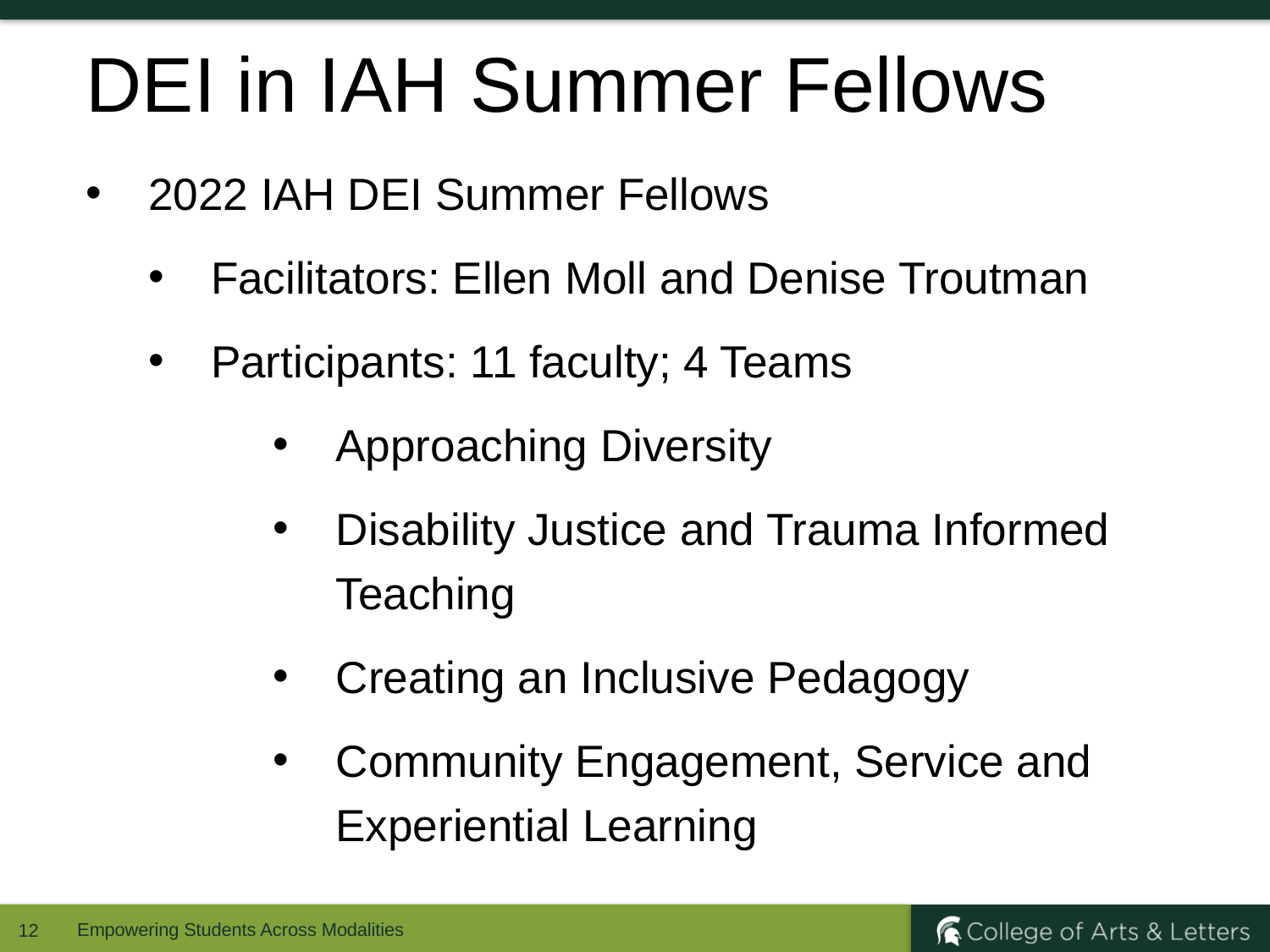

# DEI in IAH Summer Fellows
2022 IAH DEI Summer Fellows
Facilitators: Ellen Moll and Denise Troutman
Participants: 11 faculty; 4 Teams
Approaching Diversity
Disability Justice and Trauma Informed Teaching
Creating an Inclusive Pedagogy
Community Engagement, Service and Experiential Learning

Empowering Students Across Modalities
12